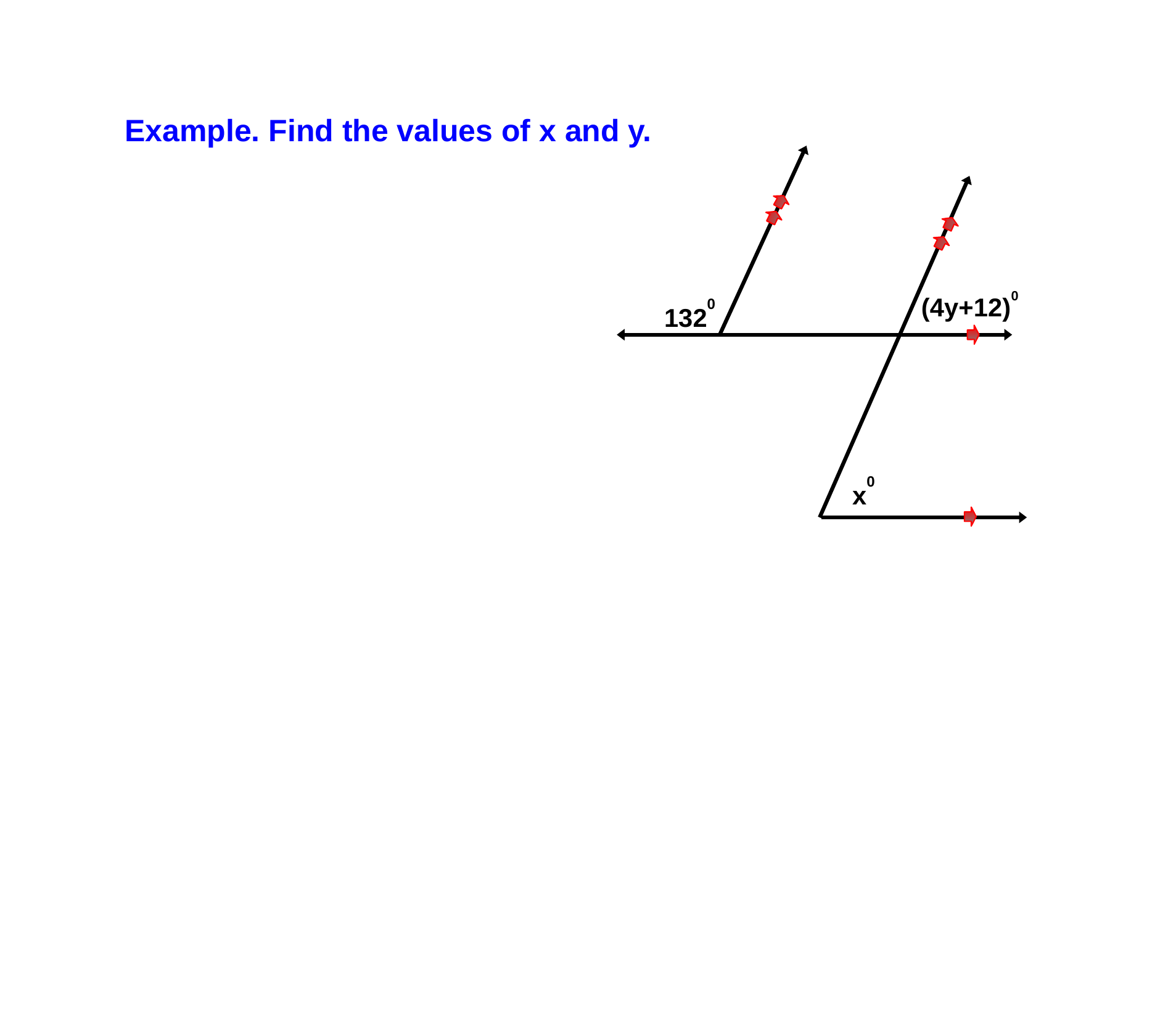

Example. Find the values of x and y.

(4y+12)0
1320

x0